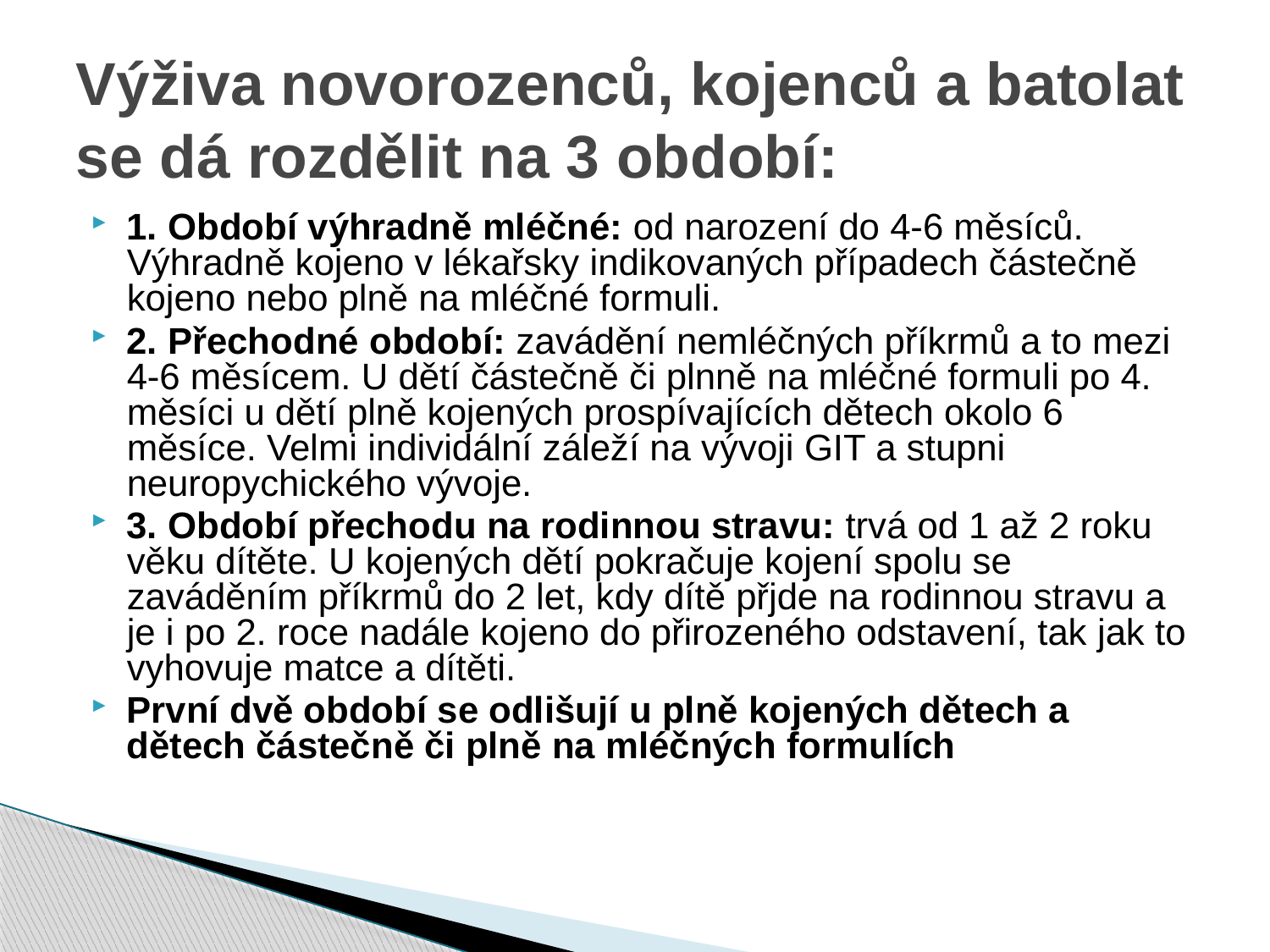

# Výživa novorozenců, kojenců a batolat se dá rozdělit na 3 období:
1. Období výhradně mléčné: od narození do 4-6 měsíců. Výhradně kojeno v lékařsky indikovaných případech částečně kojeno nebo plně na mléčné formuli.
2. Přechodné období: zavádění nemléčných příkrmů a to mezi 4-6 měsícem. U dětí částečně či plnně na mléčné formuli po 4. měsíci u dětí plně kojených prospívajících dětech okolo 6 měsíce. Velmi individální záleží na vývoji GIT a stupni neuropychického vývoje.
3. Období přechodu na rodinnou stravu: trvá od 1 až 2 roku věku dítěte. U kojených dětí pokračuje kojení spolu se zaváděním příkrmů do 2 let, kdy dítě přjde na rodinnou stravu a je i po 2. roce nadále kojeno do přirozeného odstavení, tak jak to vyhovuje matce a dítěti.
První dvě období se odlišují u plně kojených dětech a dětech částečně či plně na mléčných formulích